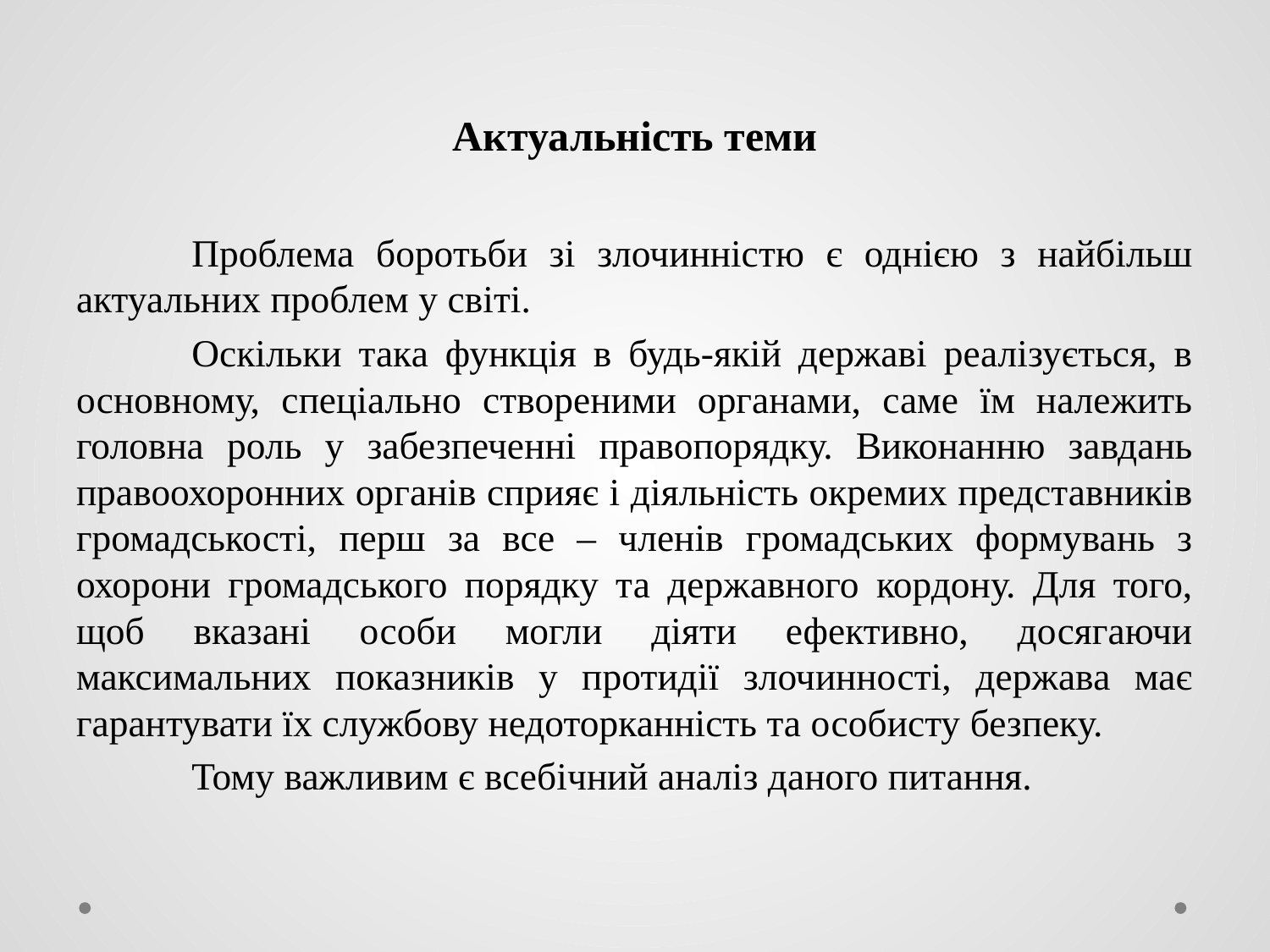

# Актуальність теми
	Проблема боротьби зі злочинністю є однією з найбільш актуальних проблем у світі.
	Оскільки така функція в будь-якій державі реалізується, в основному, спеціально створеними органами, саме їм належить головна роль у забезпеченні правопорядку. Виконанню завдань правоохоронних органів сприяє і діяльність окремих представників громадськості, перш за все – членів громадських формувань з охорони громадського порядку та державного кордону. Для того, щоб вказані особи могли діяти ефективно, досягаючи максимальних показників у протидії злочинності, держава має гарантувати їх службову недоторканність та особисту безпеку.
	Тому важливим є всебічний аналіз даного питання.